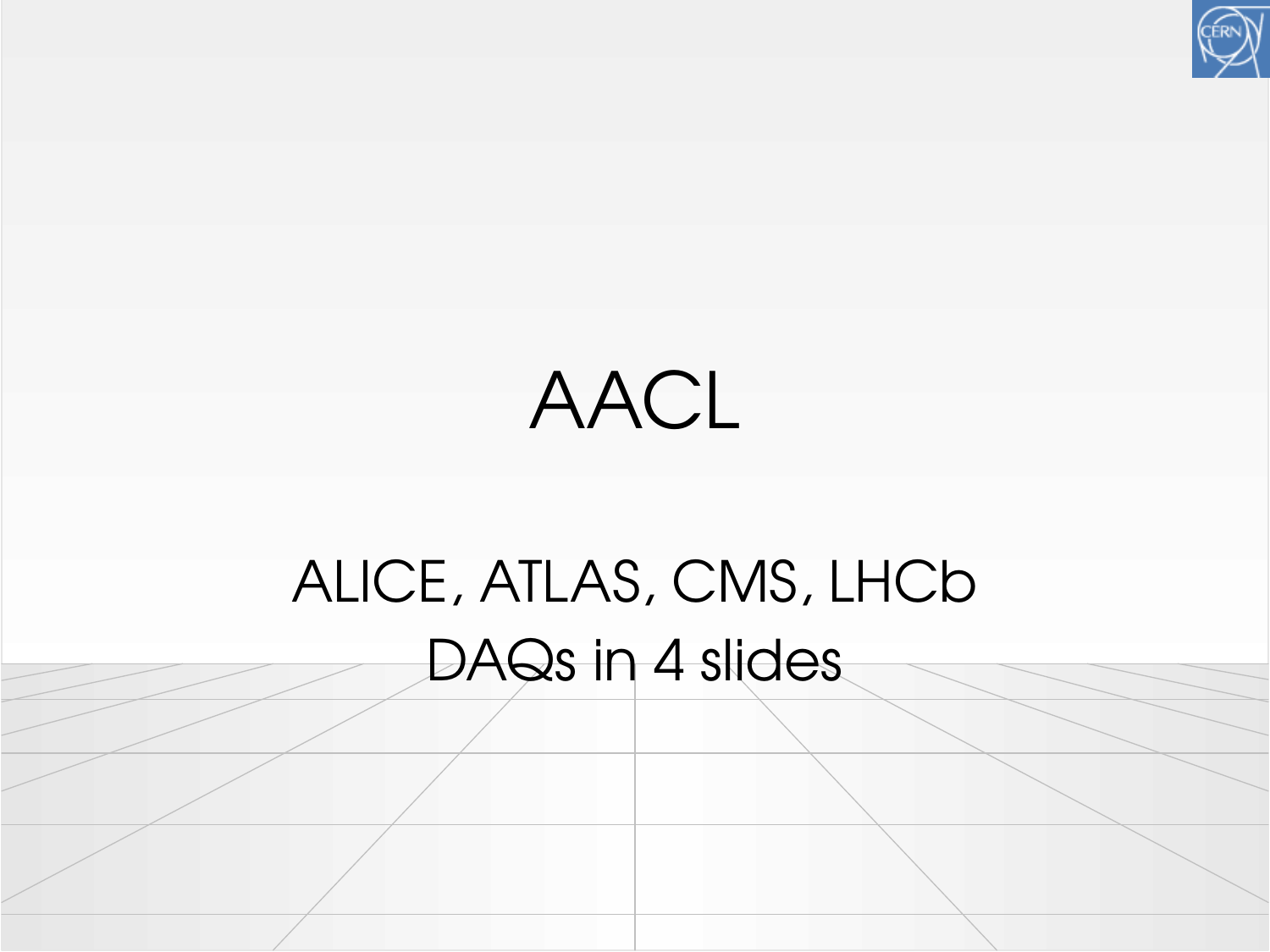

# AACL
ALICE, ATLAS, CMS, LHCb
DAQs in 4 slides